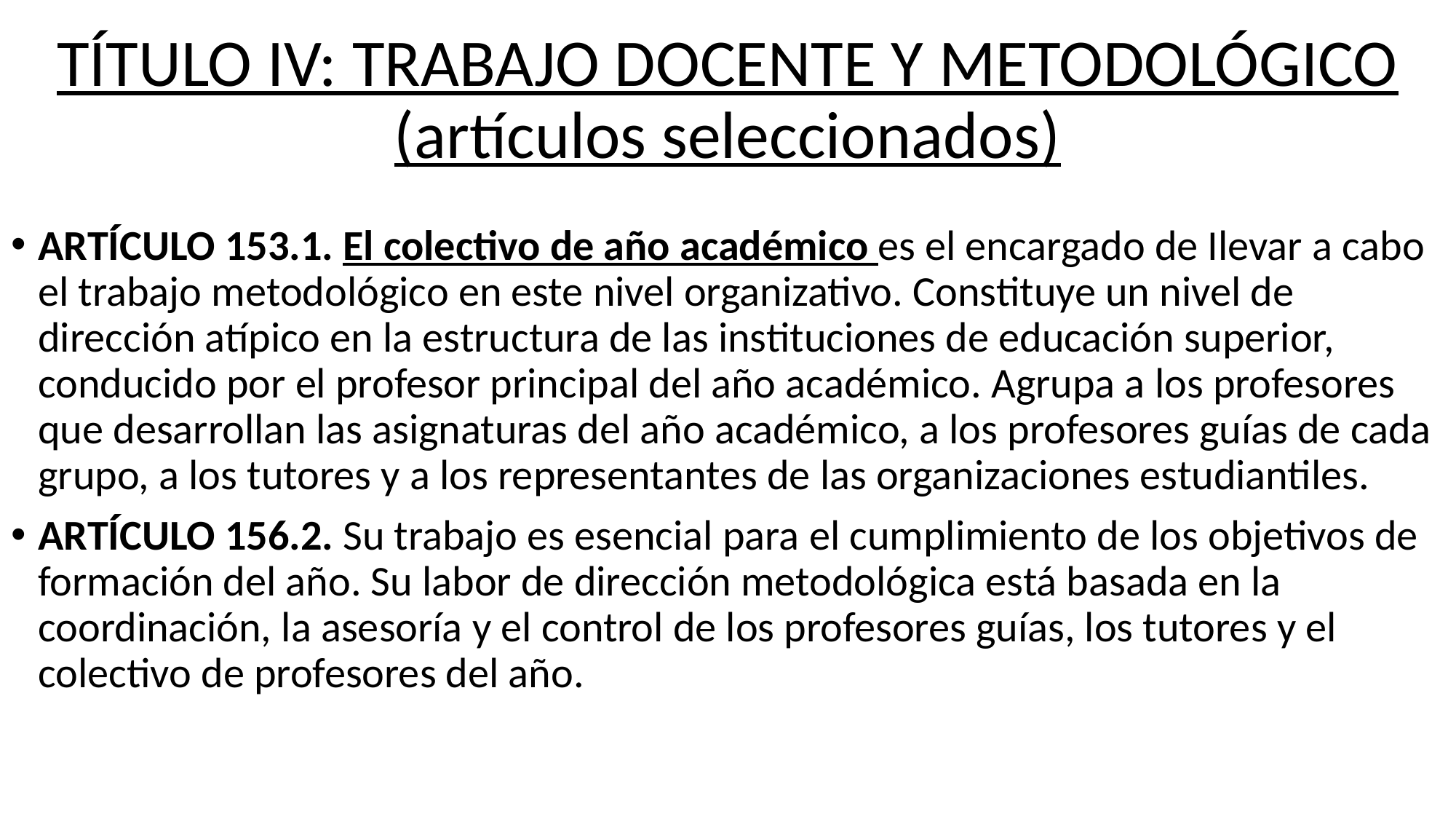

# TÍTULO IV: TRABAJO DOCENTE Y METODOLÓGICO (artículos seleccionados)
ARTÍCULO 153.1. El colectivo de año académico es el encargado de Ilevar a cabo el trabajo metodológico en este nivel organizativo. Constituye un nivel de dirección atípico en la estructura de las instituciones de educación superior, conducido por el profesor principal del año académico. Agrupa a los profesores que desarrollan las asignaturas del año académico, a los profesores guías de cada grupo, a los tutores y a los representantes de las organizaciones estudiantiles.
ARTÍCULO 156.2. Su trabajo es esencial para el cumplimiento de los objetivos de formación del año. Su labor de dirección metodológica está basada en la coordinación, la asesoría y el control de los profesores guías, los tutores y el colectivo de profesores del año.